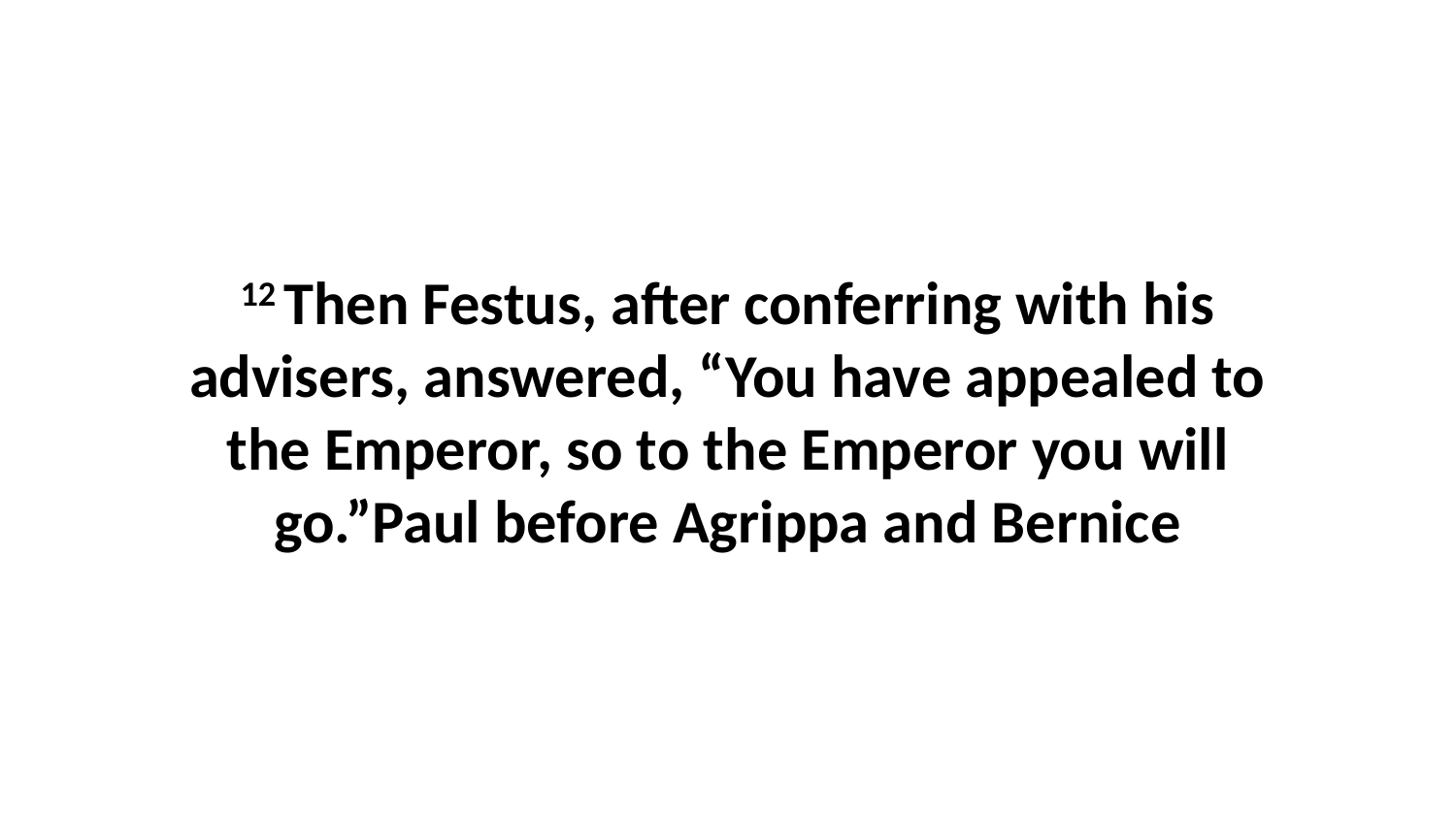

12 Then Festus, after conferring with his advisers, answered, “You have appealed to the Emperor, so to the Emperor you will go.”Paul before Agrippa and Bernice